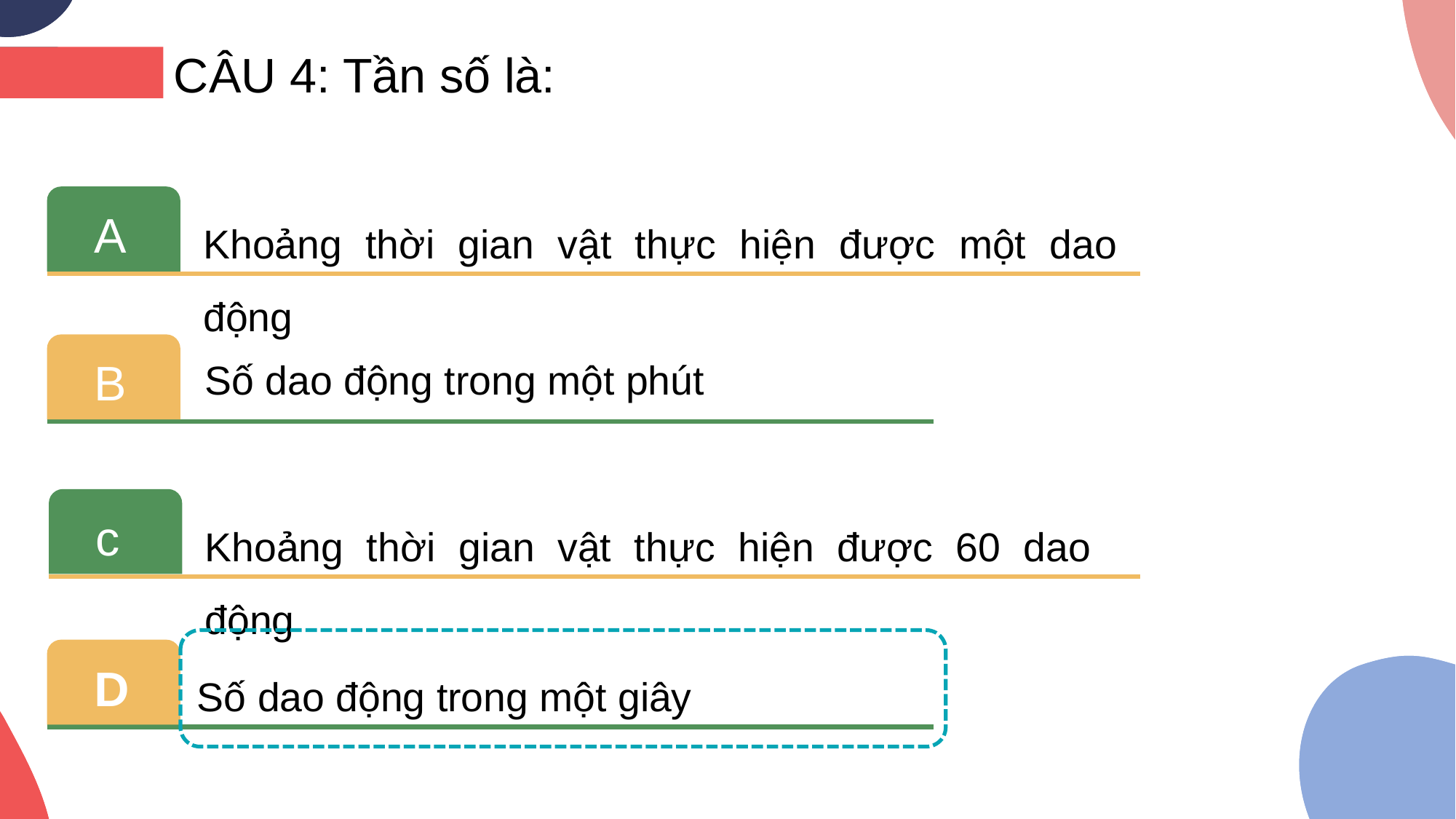

CÂU 4: Tần số là:

Khoảng thời gian vật thực hiện được một dao động
A

B
Số dao động trong một phút

Khoảng thời gian vật thực hiện được 60 dao động
c

Số dao động trong một giây
D